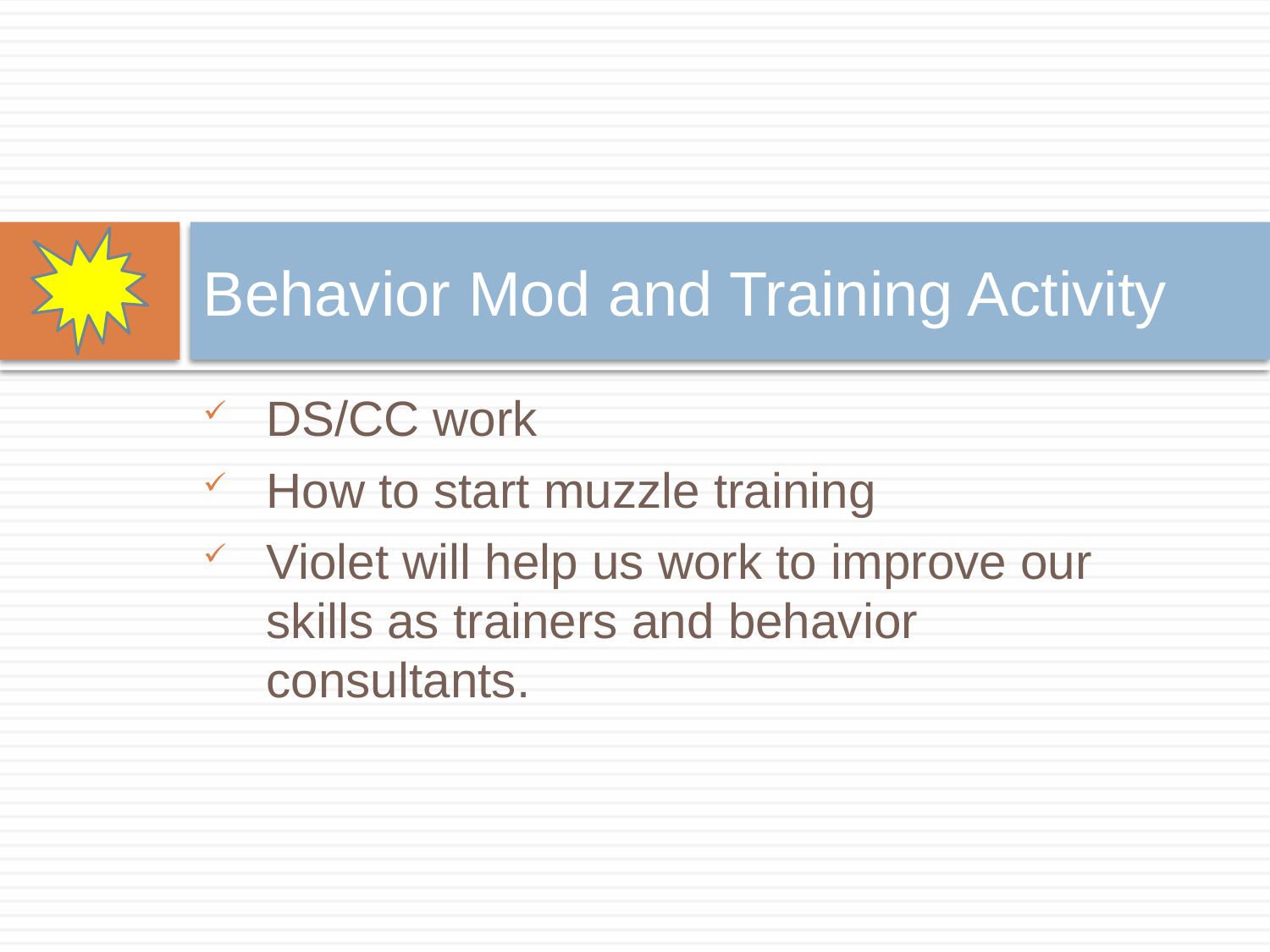

# Behavior Mod and Training Activity

DS/CC work
How to start muzzle training
Violet will help us work to improve our skills as trainers and behavior consultants.